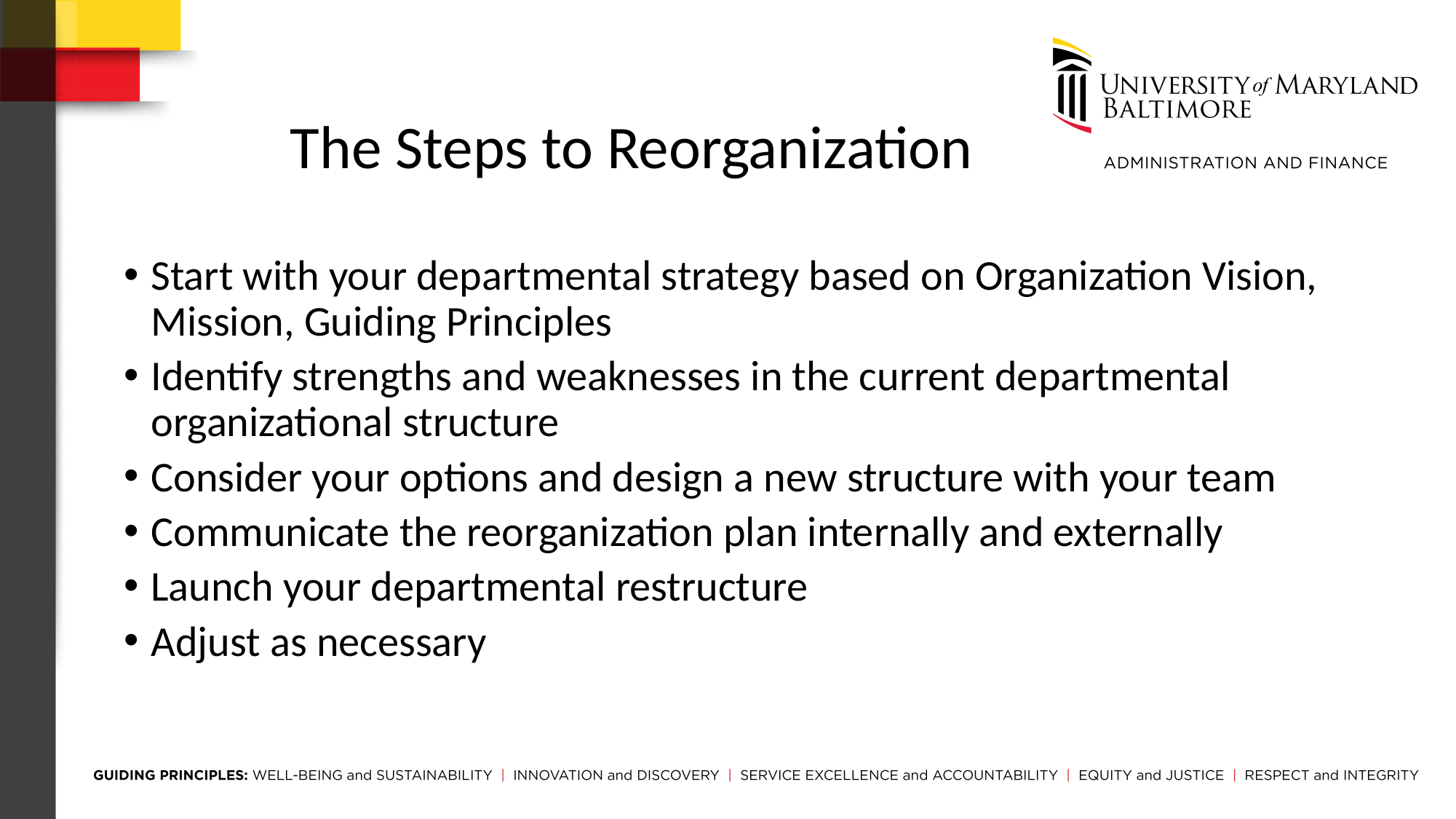

The Steps to Reorganization
Start with your departmental strategy based on Organization Vision, Mission, Guiding Principles
Identify strengths and weaknesses in the current departmental organizational structure
Consider your options and design a new structure with your team
Communicate the reorganization plan internally and externally
Launch your departmental restructure
Adjust as necessary